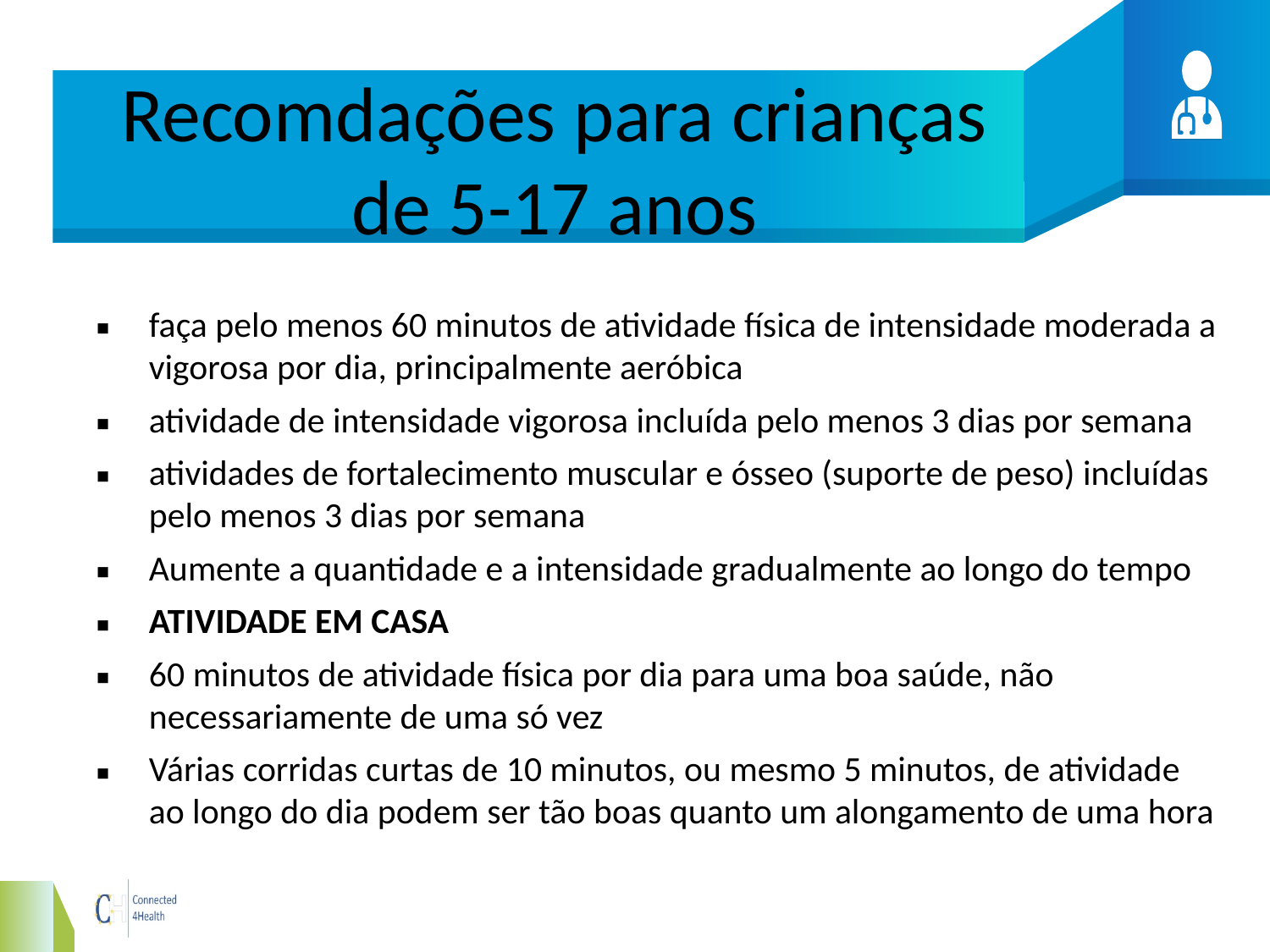

# Recomdações para crianças de 5-17 anos
faça pelo menos 60 minutos de atividade física de intensidade moderada a vigorosa por dia, principalmente aeróbica
atividade de intensidade vigorosa incluída pelo menos 3 dias por semana
atividades de fortalecimento muscular e ósseo (suporte de peso) incluídas pelo menos 3 dias por semana
Aumente a quantidade e a intensidade gradualmente ao longo do tempo
ATIVIDADE EM CASA
60 minutos de atividade física por dia para uma boa saúde, não necessariamente de uma só vez
Várias corridas curtas de 10 minutos, ou mesmo 5 minutos, de atividade ao longo do dia podem ser tão boas quanto um alongamento de uma hora